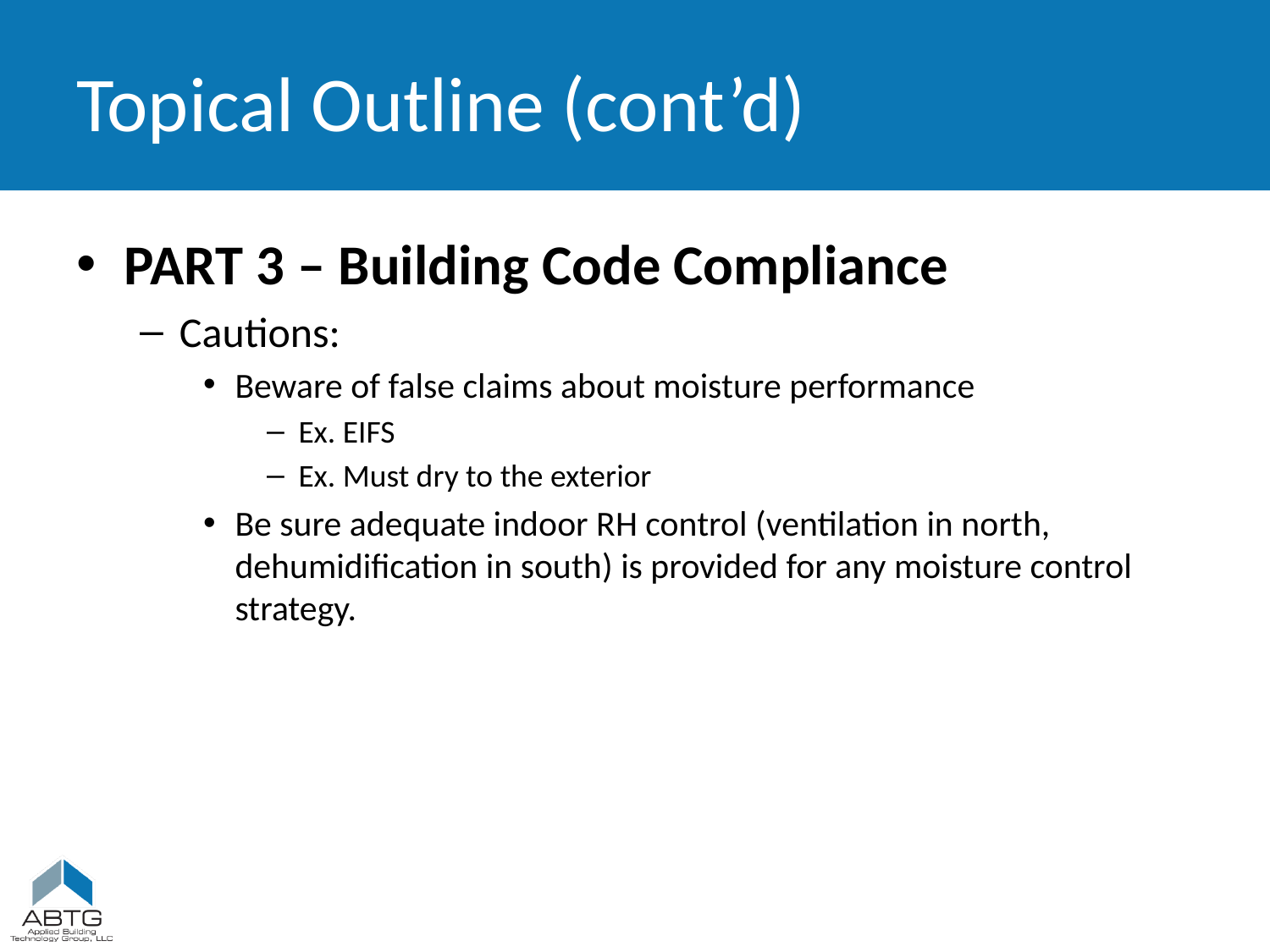

# Topical Outline (cont’d)
PART 3 – Building Code Compliance
Cautions:
Beware of false claims about moisture performance
Ex. EIFS
Ex. Must dry to the exterior
Be sure adequate indoor RH control (ventilation in north, dehumidification in south) is provided for any moisture control strategy.